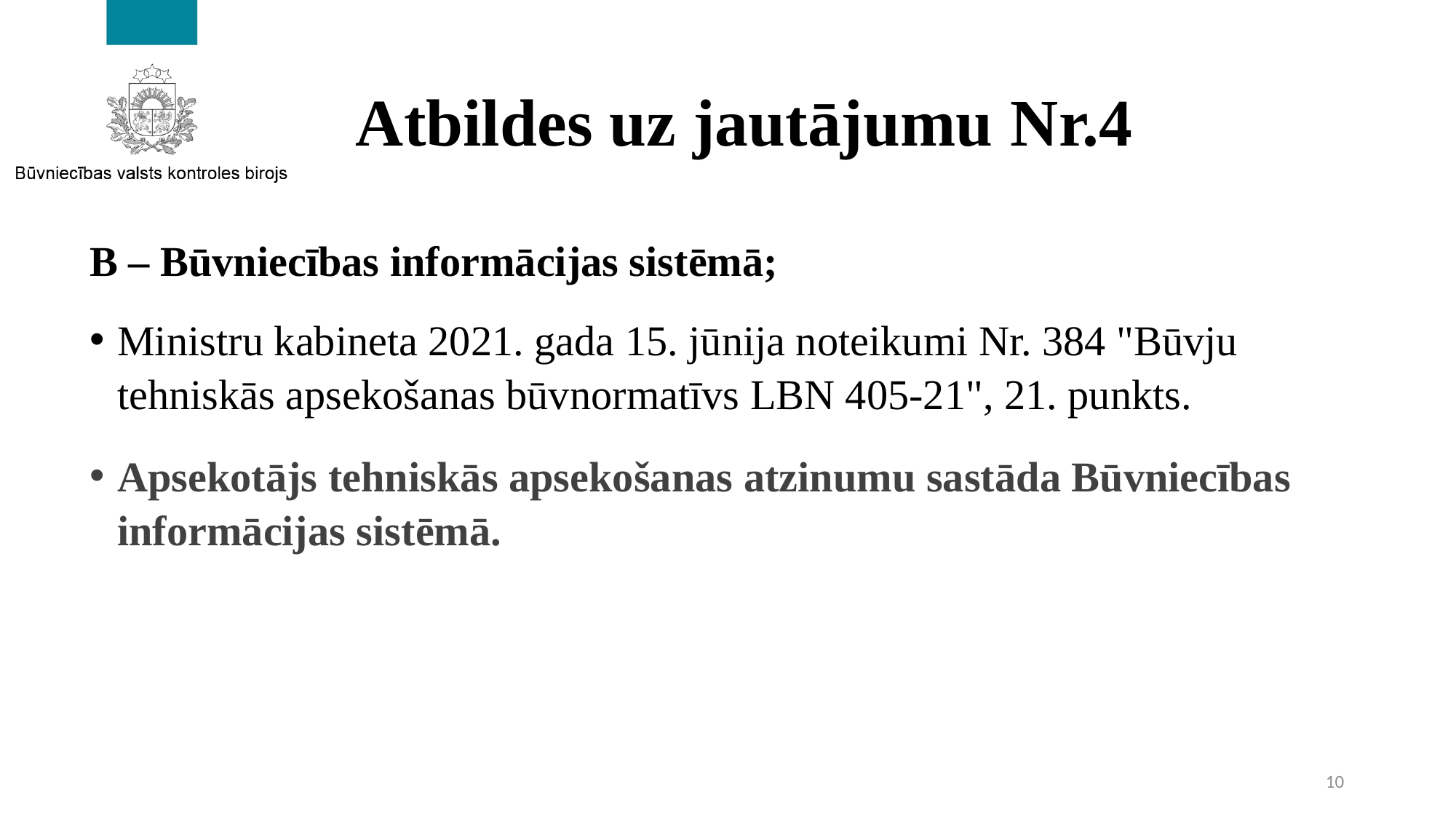

# Atbildes uz jautājumu Nr.4
B – Būvniecības informācijas sistēmā;
Ministru kabineta 2021. gada 15. jūnija noteikumi Nr. 384 "Būvju tehniskās apsekošanas būvnormatīvs LBN 405-21", 21. punkts.
Apsekotājs tehniskās apsekošanas atzinumu sastāda Būvniecības informācijas sistēmā.